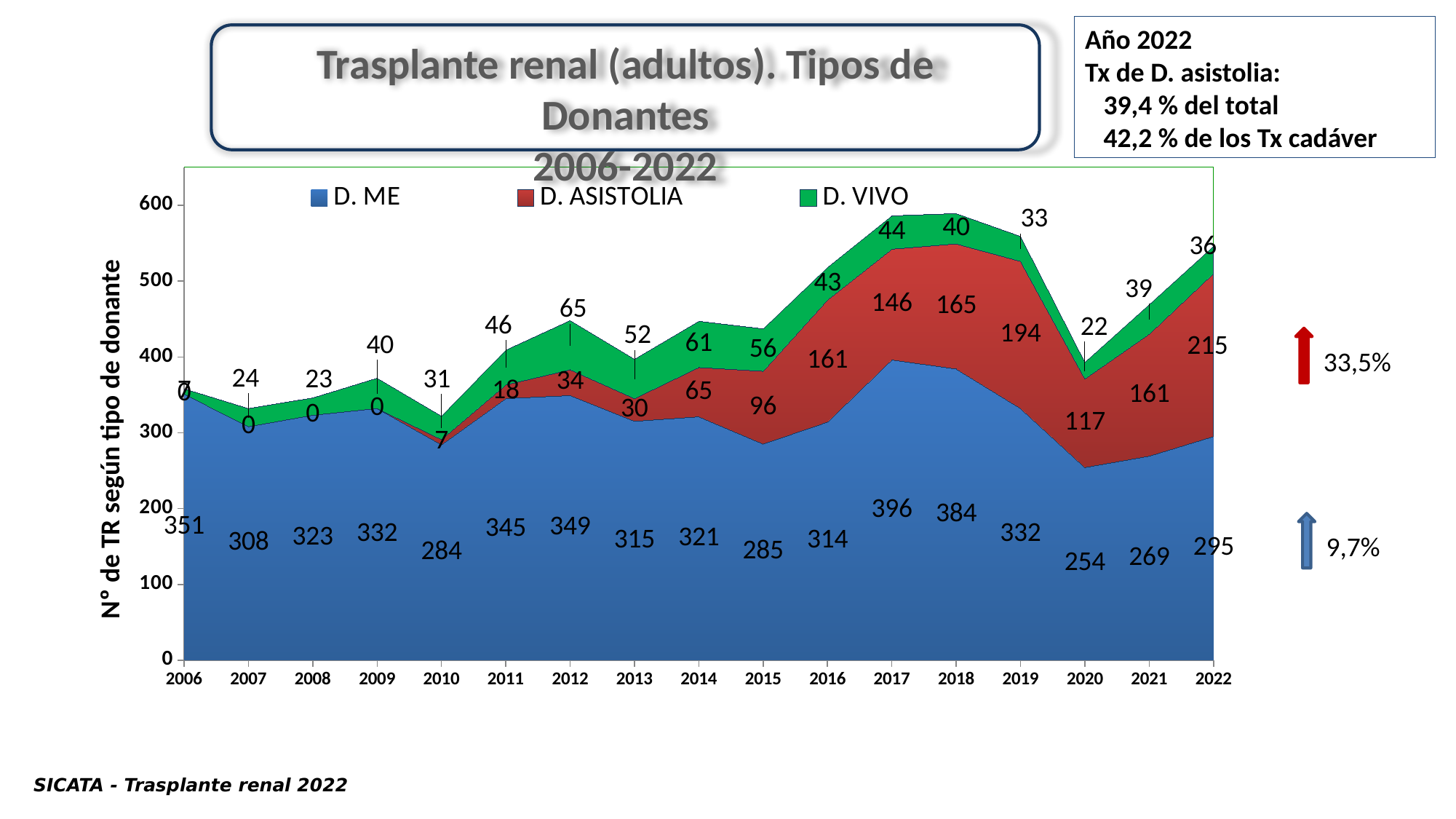

Año 2022
Tx de D. asistolia:
   39,4 % del total
   42,2 % de los Tx cadáver
Trasplante renal (adultos). Tipos de Donantes
2006-2022

### Chart

| Category | D. ME | D. ASISTOLIA | D. VIVO |
|---|---|---|---|
| 2006 | 351.0 | 0.0 | 7.0 |
| 2007 | 308.0 | 0.0 | 24.0 |
| 2008 | 323.0 | 0.0 | 23.0 |
| 2009 | 332.0 | 0.0 | 40.0 |
| 2010 | 284.0 | 7.0 | 31.0 |
| 2011 | 345.0 | 18.0 | 46.0 |
| 2012 | 349.0 | 34.0 | 65.0 |
| 2013 | 315.0 | 30.0 | 52.0 |
| 2014 | 321.0 | 65.0 | 61.0 |
| 2015 | 285.0 | 96.0 | 56.0 |
| 2016 | 314.0 | 161.0 | 43.0 |
| 2017 | 396.0 | 146.0 | 44.0 |
| 2018 | 384.0 | 165.0 | 40.0 |
| 2019 | 332.0 | 194.0 | 33.0 |
| 2020 | 254.0 | 117.0 | 22.0 |
| 2021 | 269.0 | 161.0 | 39.0 |
| 2022 | 295.0 | 215.0 | 36.0 |
33,5%

Nº de TR según tipo de donante
9,7%

SICATA - Trasplante renal 2022